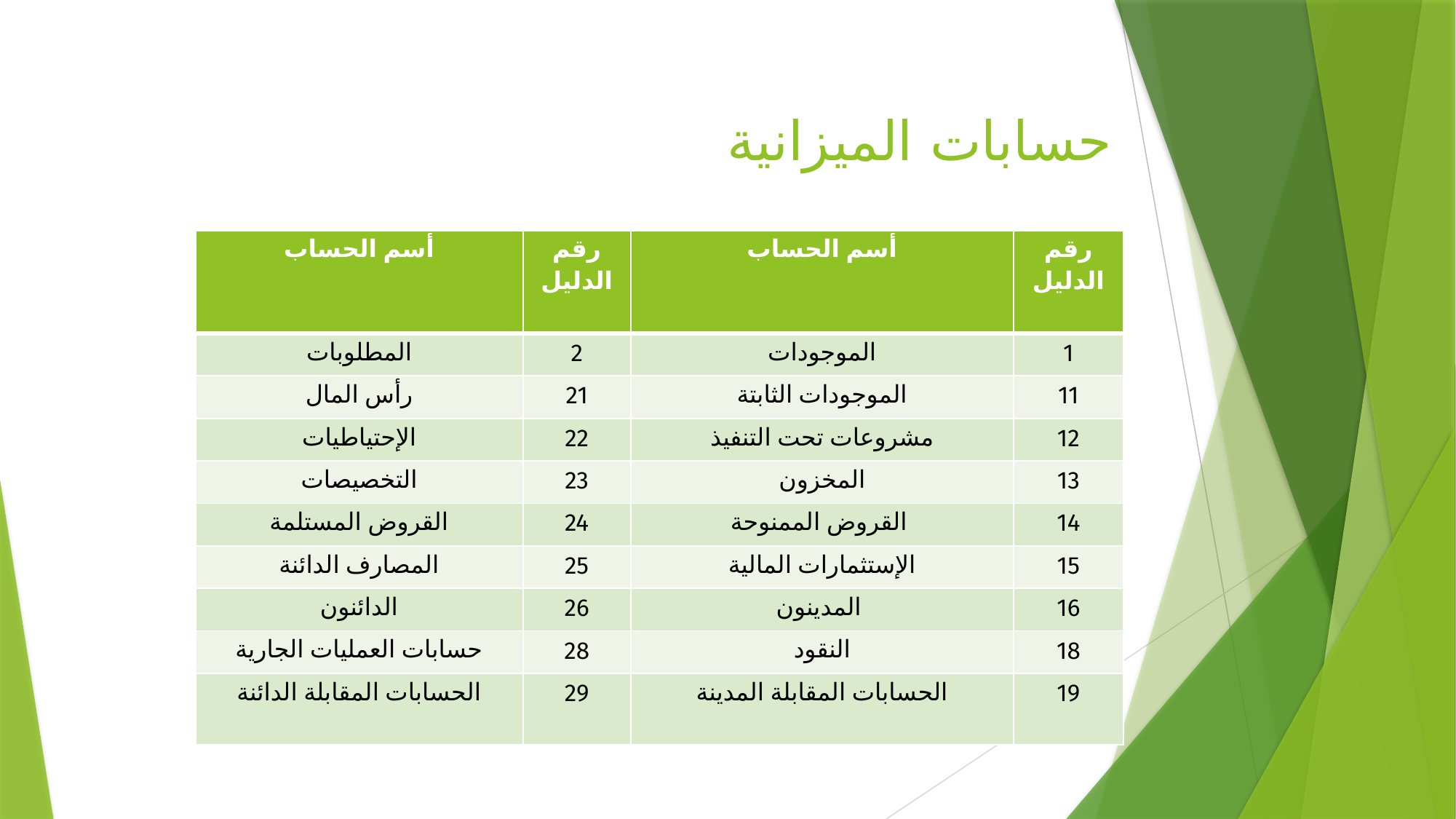

# حسابات الميزانية
| أسم الحساب | رقم الدليل | أسم الحساب | رقم الدليل |
| --- | --- | --- | --- |
| المطلوبات | 2 | الموجودات | 1 |
| رأس المال | 21 | الموجودات الثابتة | 11 |
| الإحتياطيات | 22 | مشروعات تحت التنفيذ | 12 |
| التخصيصات | 23 | المخزون | 13 |
| القروض المستلمة | 24 | القروض الممنوحة | 14 |
| المصارف الدائنة | 25 | الإستثمارات المالية | 15 |
| الدائنون | 26 | المدينون | 16 |
| حسابات العمليات الجارية | 28 | النقود | 18 |
| الحسابات المقابلة الدائنة | 29 | الحسابات المقابلة المدينة | 19 |